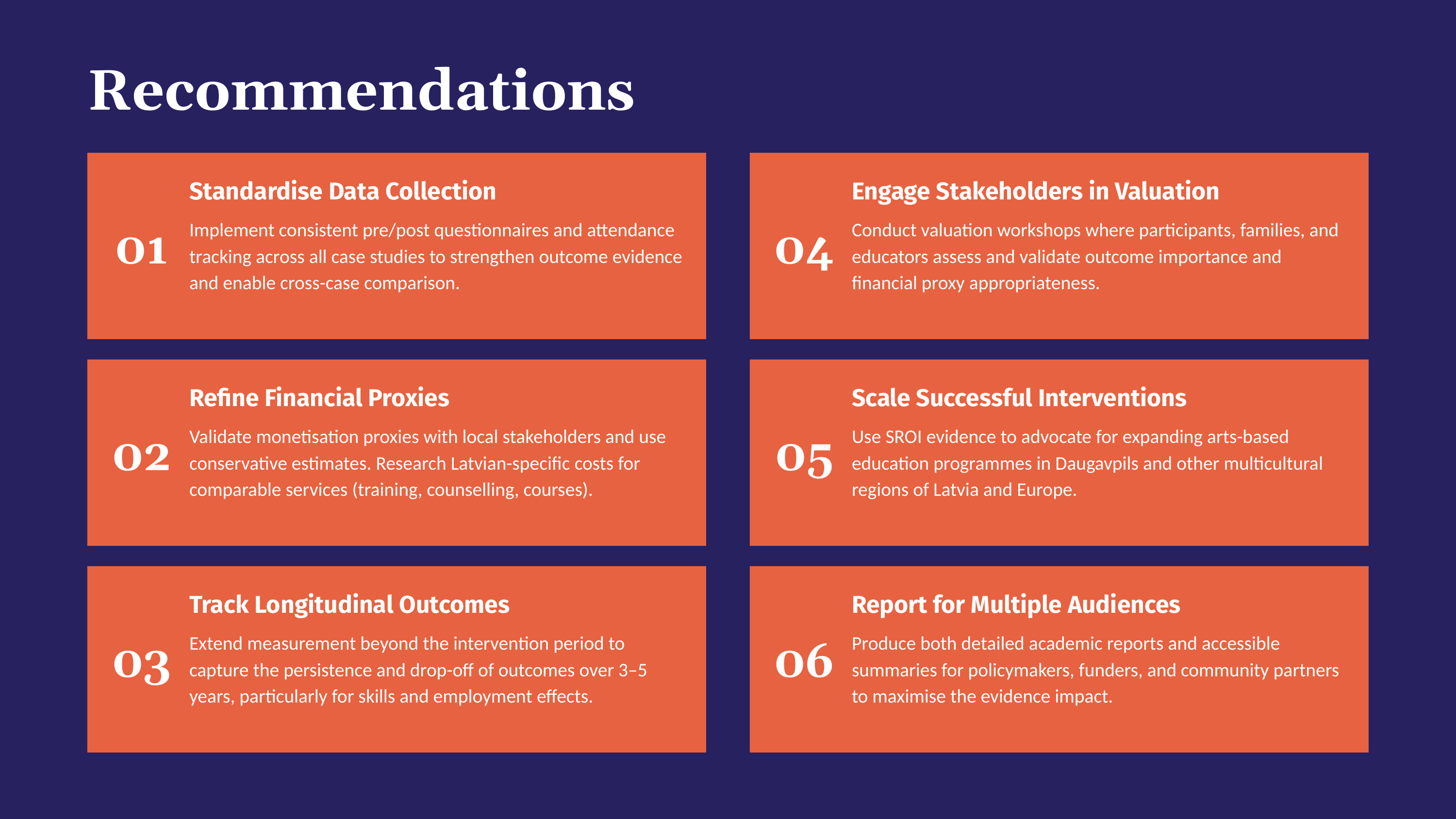

Recommendations

01

04
Standardise Data Collection
Engage Stakeholders in Valuation
Implement consistent pre/post questionnaires and attendance tracking across all case studies to strengthen outcome evidence and enable cross-case comparison.
Conduct valuation workshops where participants, families, and educators assess and validate outcome importance and financial proxy appropriateness.

02

05
Refine Financial Proxies
Scale Successful Interventions
Validate monetisation proxies with local stakeholders and use conservative estimates. Research Latvian-specific costs for comparable services (training, counselling, courses).
Use SROI evidence to advocate for expanding arts-based education programmes in Daugavpils and other multicultural regions of Latvia and Europe.

03

06
Track Longitudinal Outcomes
Report for Multiple Audiences
Extend measurement beyond the intervention period to capture the persistence and drop-off of outcomes over 3–5 years, particularly for skills and employment effects.
Produce both detailed academic reports and accessible summaries for policymakers, funders, and community partners to maximise the evidence impact.